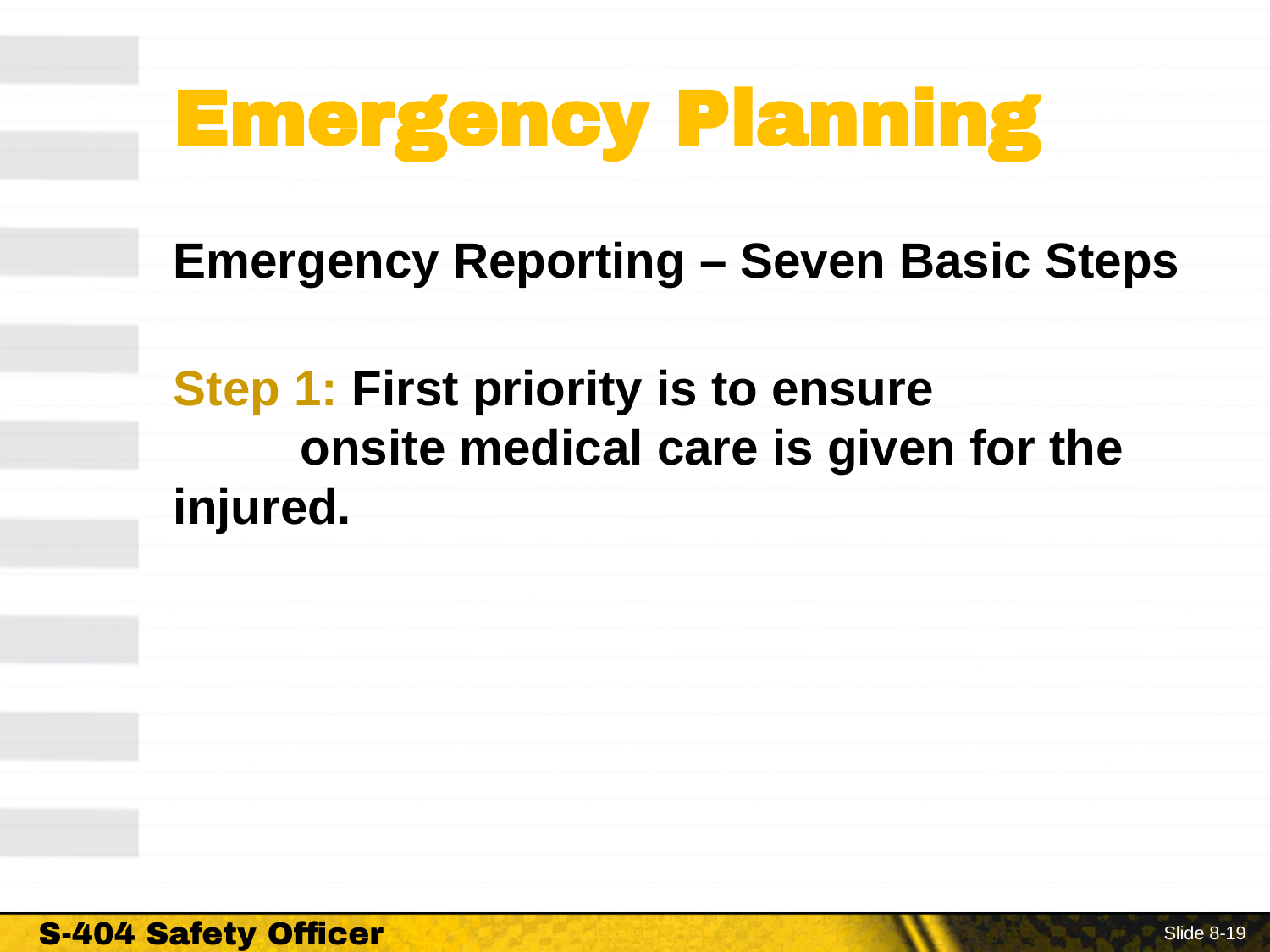

# Emergency Planning
Emergency Reporting – Seven Basic Steps
Step 1: First priority is to ensure
	onsite medical care is given for the 	injured.
Slide 8-19